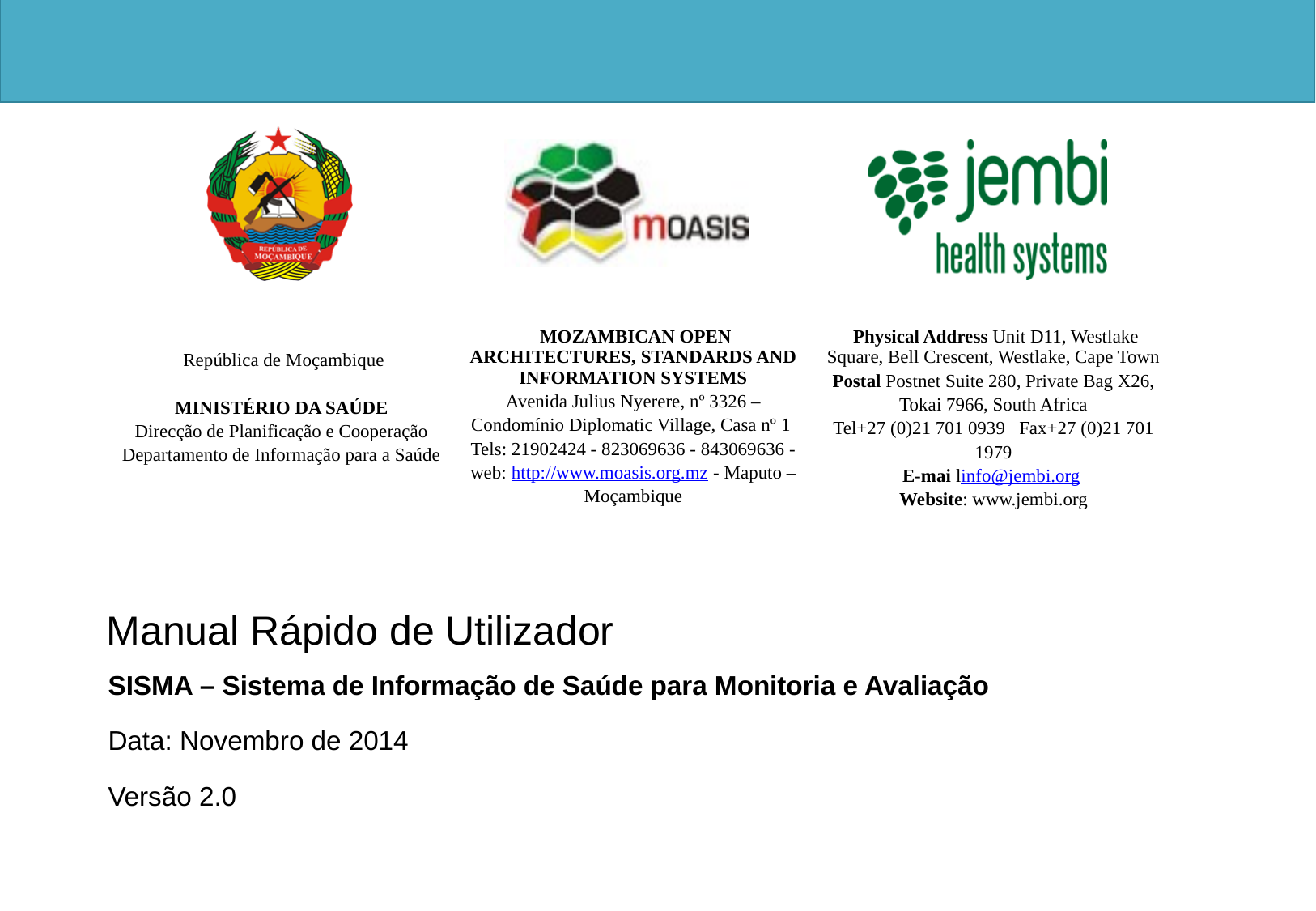

# Manual Rápido de Utilizador
SISMA – Sistema de Informação de Saúde para Monitoria e Avaliação
Data: Novembro de 2014
Versão 2.0